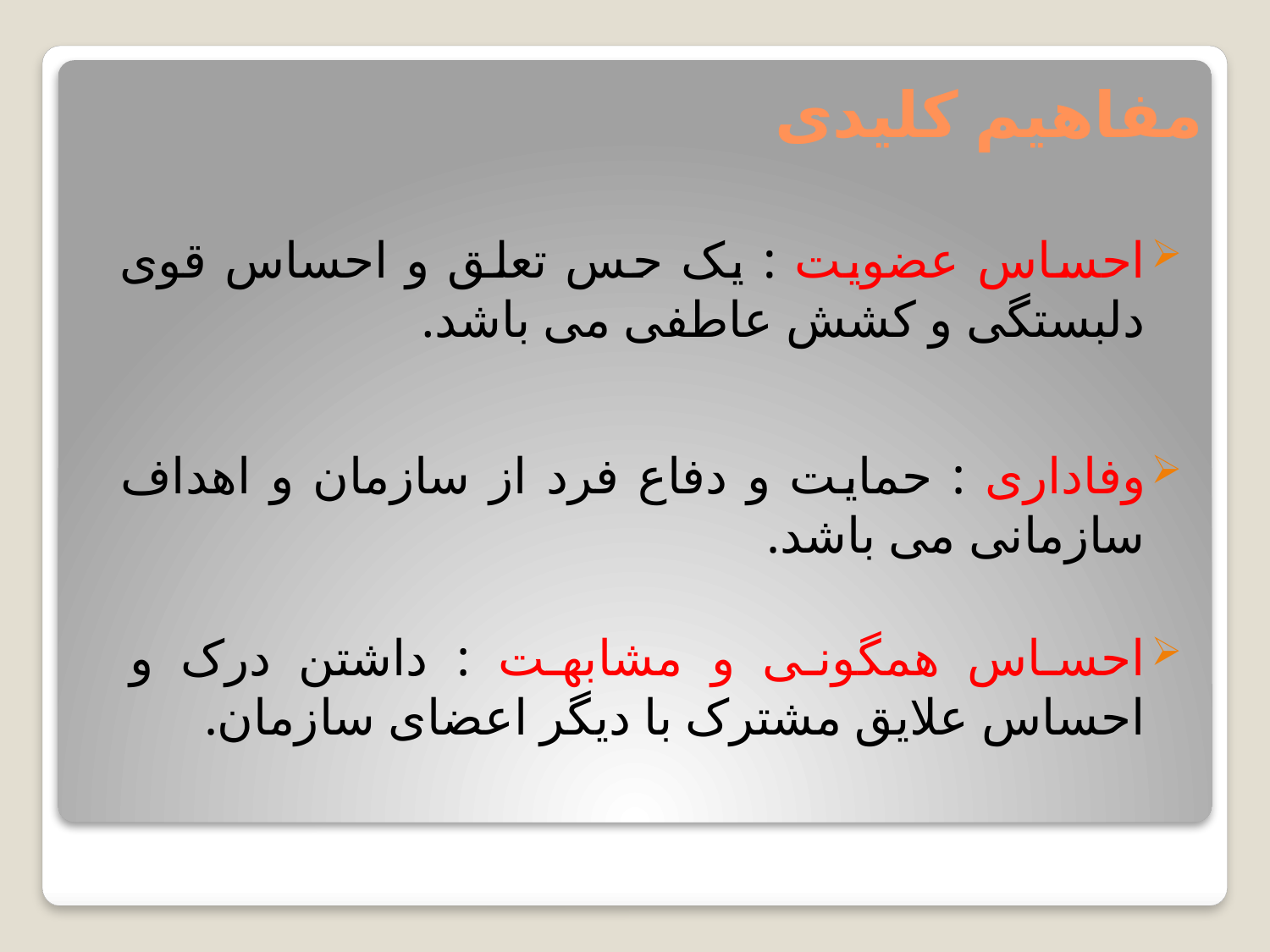

# مفاهیم کلیدی
احساس عضویت : یک حس تعلق و احساس قوی دلبستگی و کشش عاطفی می باشد.

وفاداری : حمایت و دفاع فرد از سازمان و اهداف سازمانی می باشد.

احساس همگونی و مشابهت : داشتن درک و احساس علایق مشترک با دیگر اعضای سازمان.